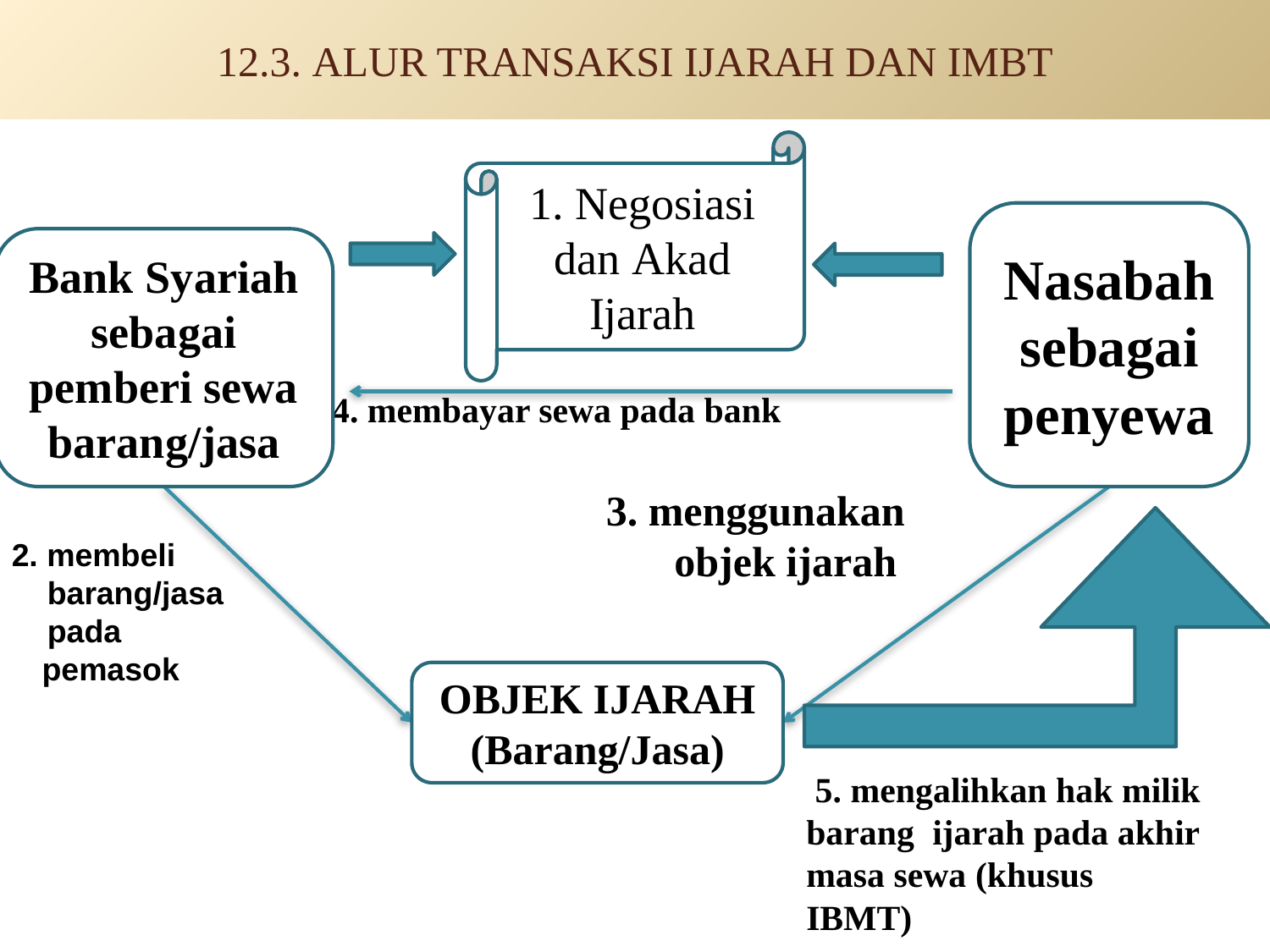

# 12.3. ALUR TRANSAKSI IJARAH DAN IMBT
1. Negosiasi dan Akad Ijarah
Nasabah sebagai penyewa
Bank Syariah sebagai pemberi sewa barang/jasa

 4. membayar sewa pada bank
3. menggunakan   objek ijarah

 2. membeli
     barang/jasa
     pada pemasok
OBJEK IJARAH (Barang/Jasa)
 5. mengalihkan hak milik barang  ijarah pada akhir masa sewa (khusus IBMT)